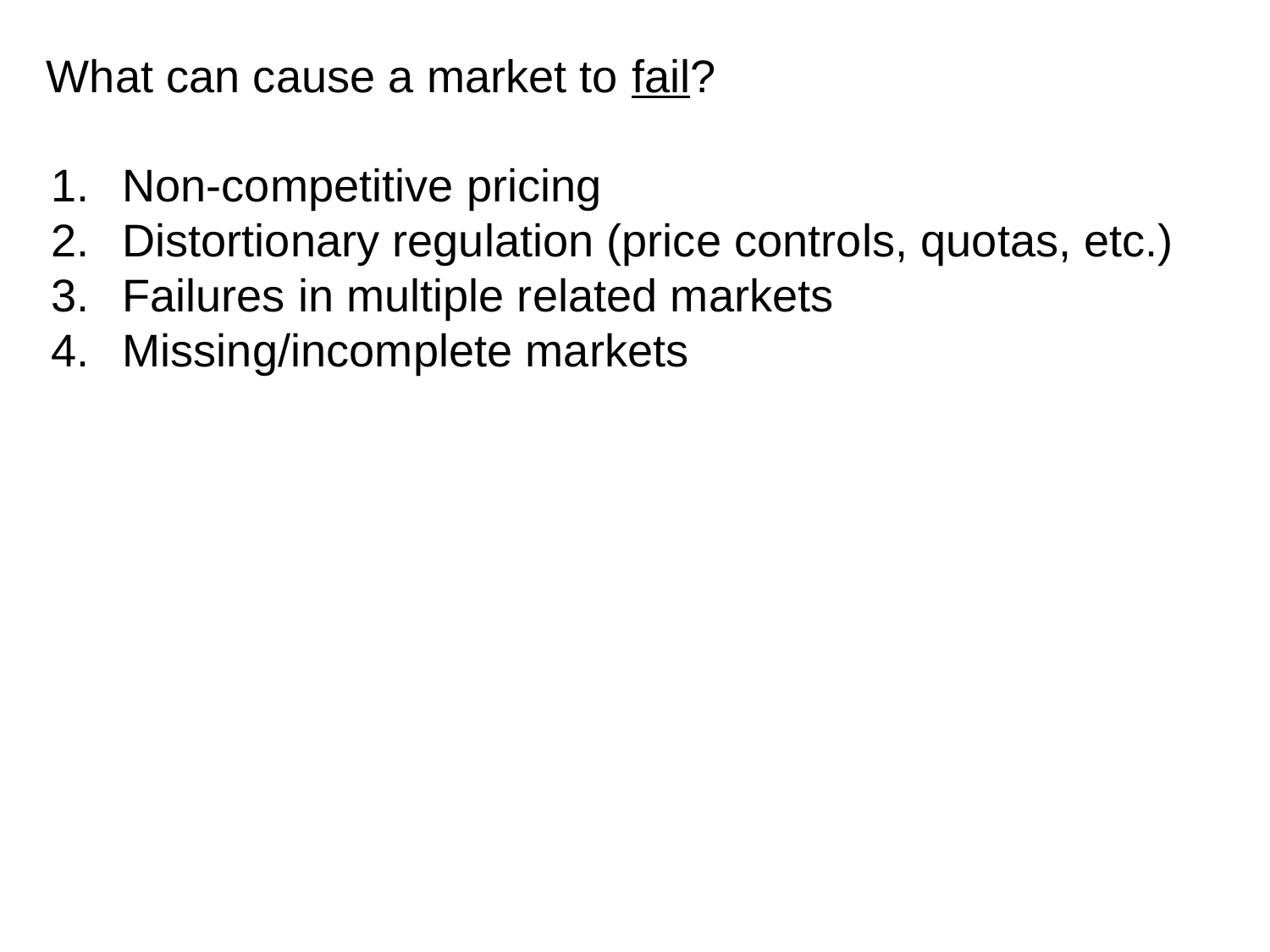

What can cause a market to fail?
Non-competitive pricing
Distortionary regulation (price controls, quotas, etc.)
Failures in multiple related markets
Missing/incomplete markets